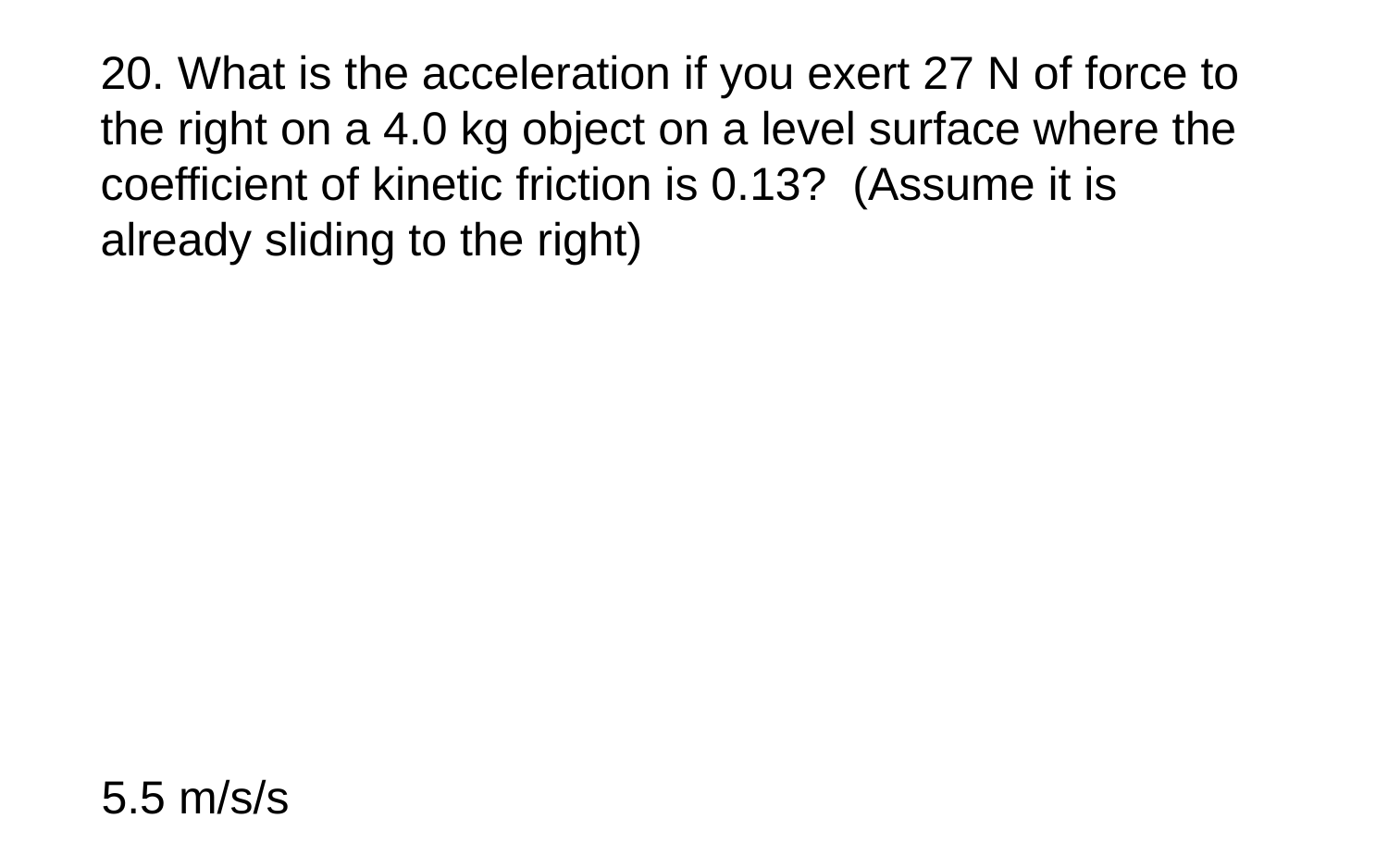

20. What is the acceleration if you exert 27 N of force to the right on a 4.0 kg object on a level surface where the coefficient of kinetic friction is 0.13?  (Assume it is already sliding to the right)

5.5 m/s/s